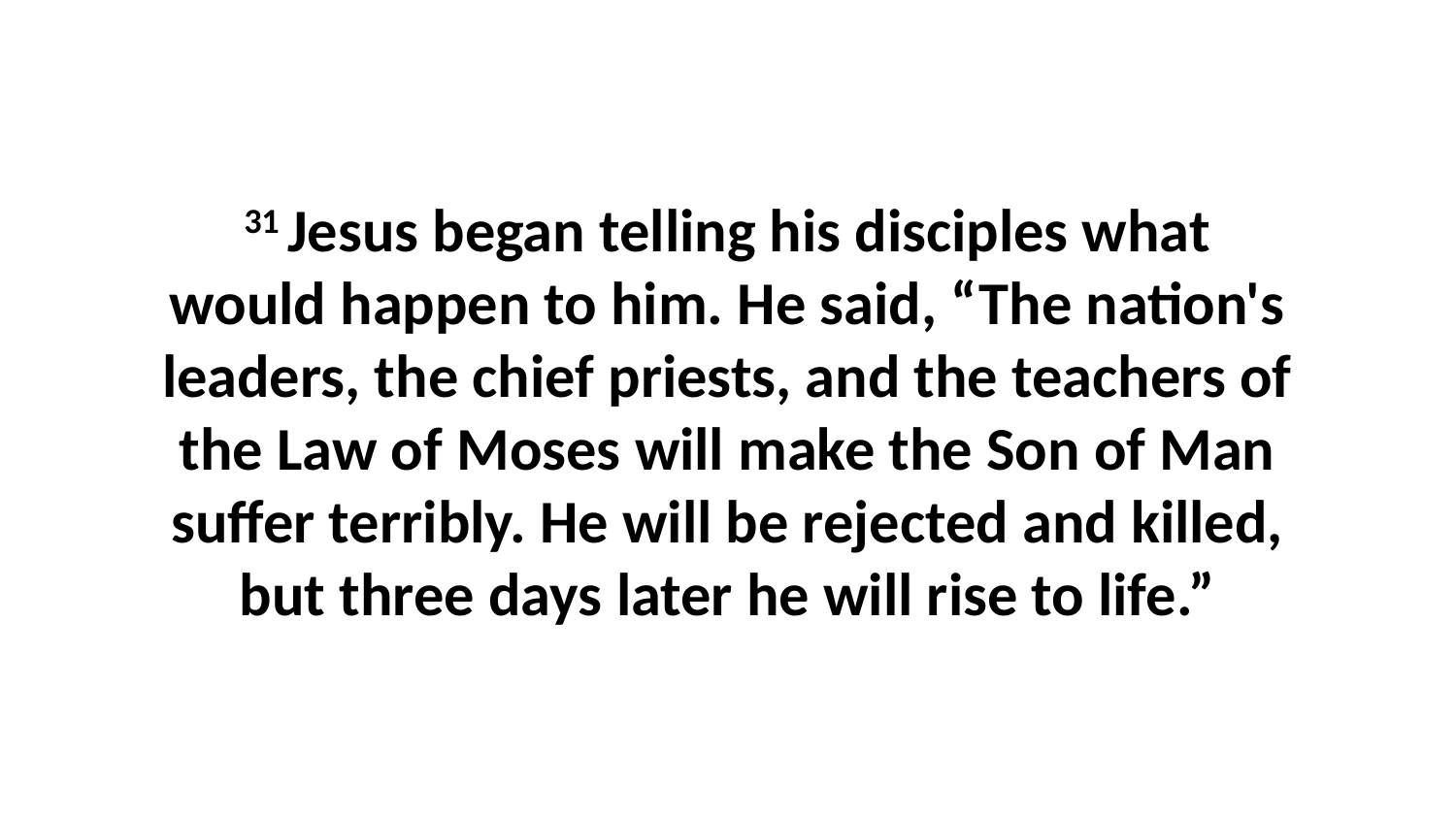

31 Jesus began telling his disciples what would happen to him. He said, “The nation's leaders, the chief priests, and the teachers of the Law of Moses will make the Son of Man suffer terribly. He will be rejected and killed, but three days later he will rise to life.”